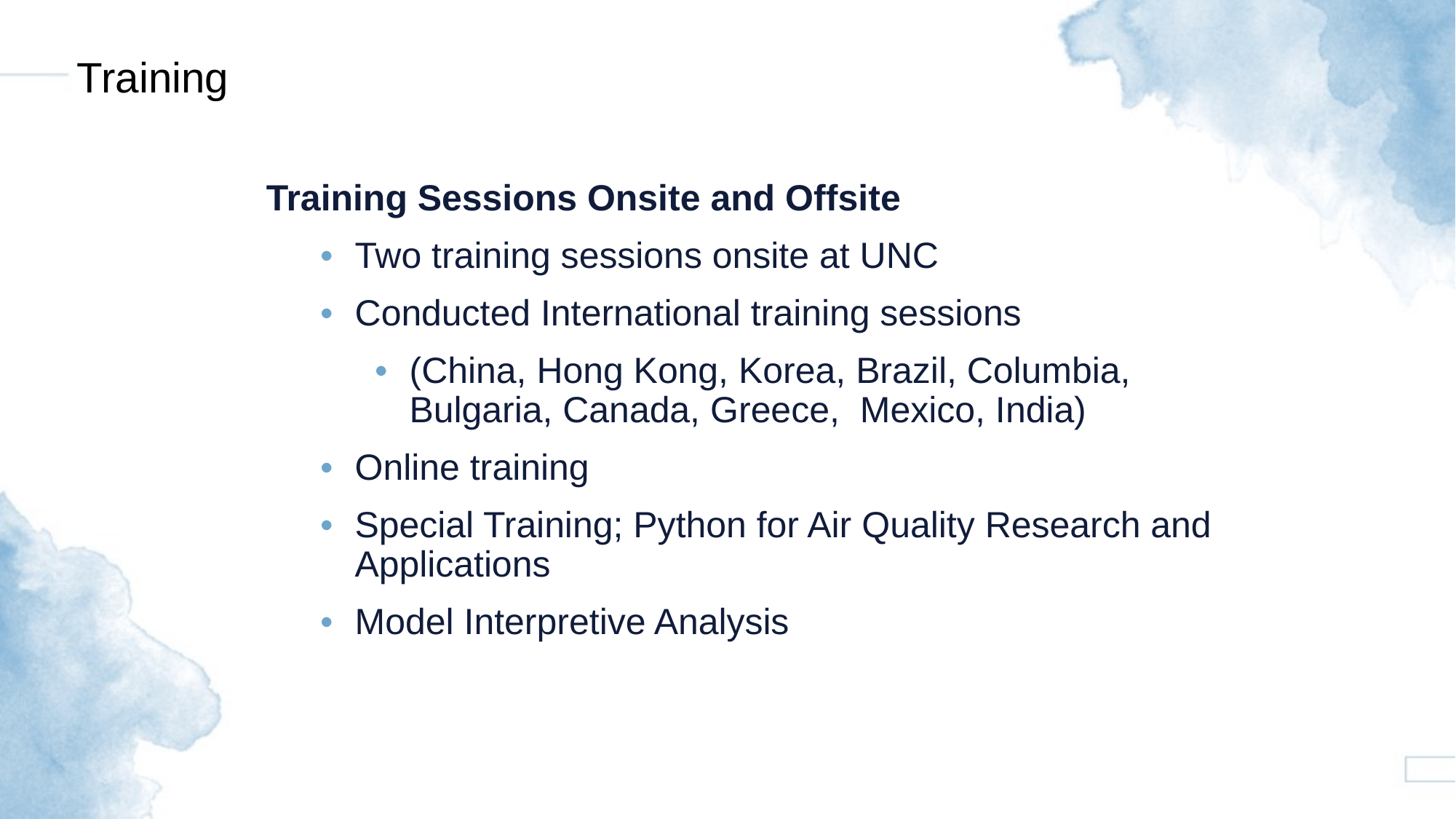

Training
Training Sessions Onsite and Offsite
Two training sessions onsite at UNC
Conducted International training sessions
(China, Hong Kong, Korea, Brazil, Columbia, Bulgaria, Canada, Greece,  Mexico, India)
Online training
Special Training; Python for Air Quality Research and Applications
Model Interpretive Analysis